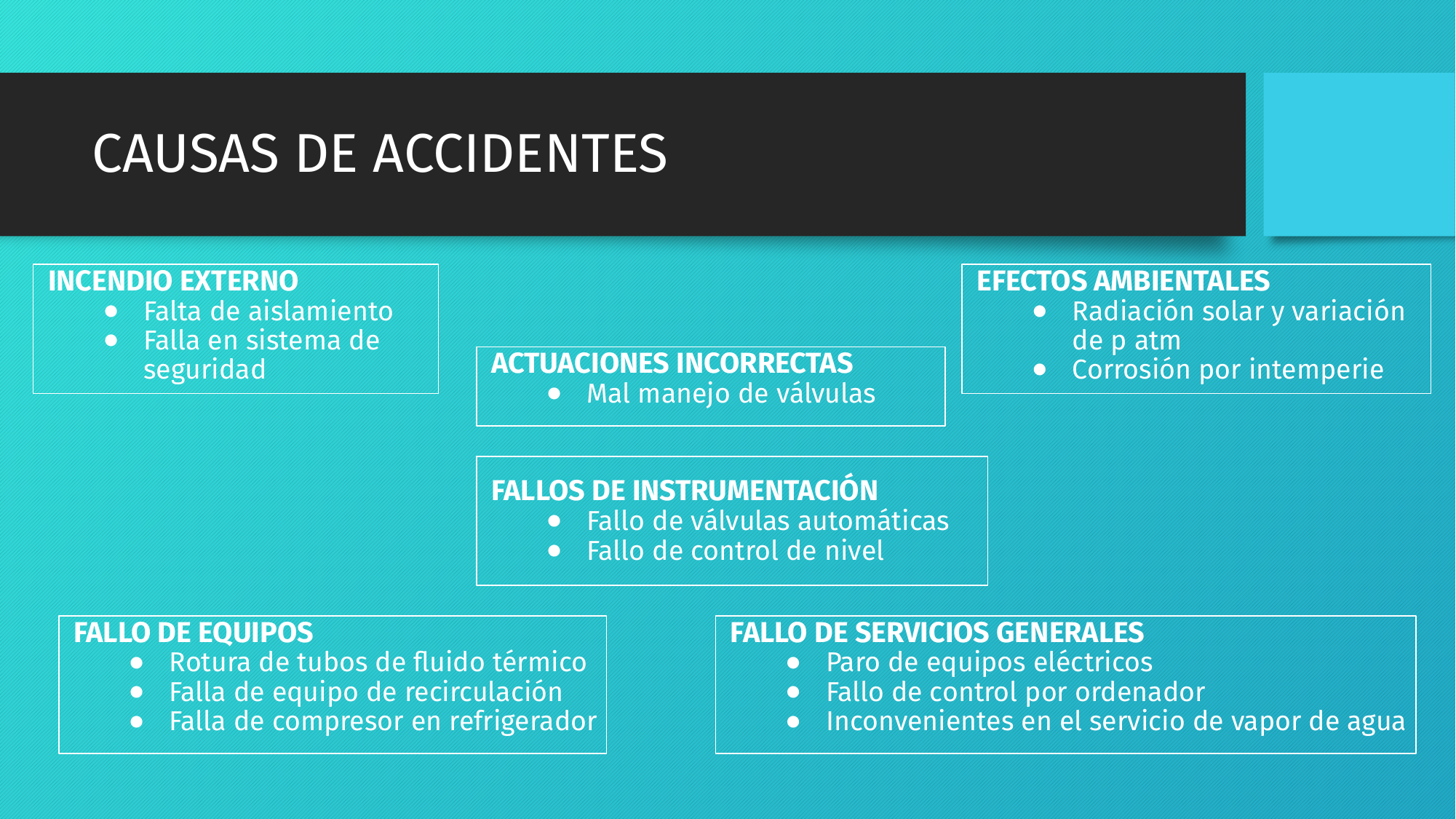

# CAUSAS DE ACCIDENTES
  INCENDIO EXTERNO
Falta de aislamiento
Falla en sistema de seguridad
  EFECTOS AMBIENTALES
Radiación solar y variación de p atm
Corrosión por intemperie
  ACTUACIONES INCORRECTAS
Mal manejo de válvulas

  FALLOS DE INSTRUMENTACIÓN
Fallo de válvulas automáticas
Fallo de control de nivel
  FALLO DE EQUIPOS
Rotura de tubos de fluido térmico
Falla de equipo de recirculación
Falla de compresor en refrigerador

  FALLO DE SERVICIOS GENERALES
Paro de equipos eléctricos
Fallo de control por ordenador
Inconvenientes en el servicio de vapor de agua